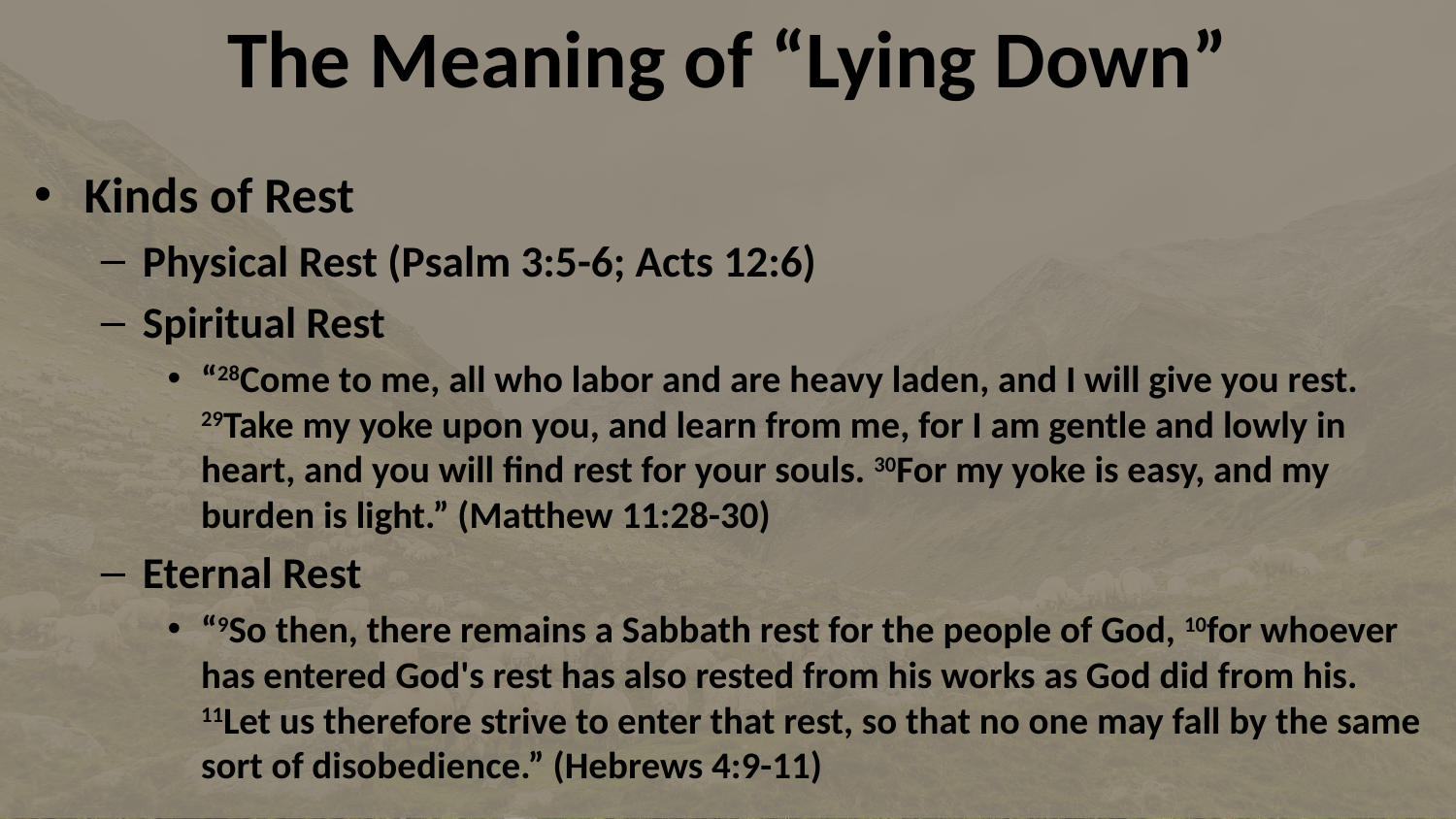

The Meaning of “Lying Down”
Kinds of Rest
Physical Rest (Psalm 3:5-6; Acts 12:6)
Spiritual Rest
“28Come to me, all who labor and are heavy laden, and I will give you rest. 29Take my yoke upon you, and learn from me, for I am gentle and lowly in heart, and you will find rest for your souls. 30For my yoke is easy, and my burden is light.” (Matthew 11:28-30)
Eternal Rest
“9So then, there remains a Sabbath rest for the people of God, 10for whoever has entered God's rest has also rested from his works as God did from his. 11Let us therefore strive to enter that rest, so that no one may fall by the same sort of disobedience.” (Hebrews 4:9-11)